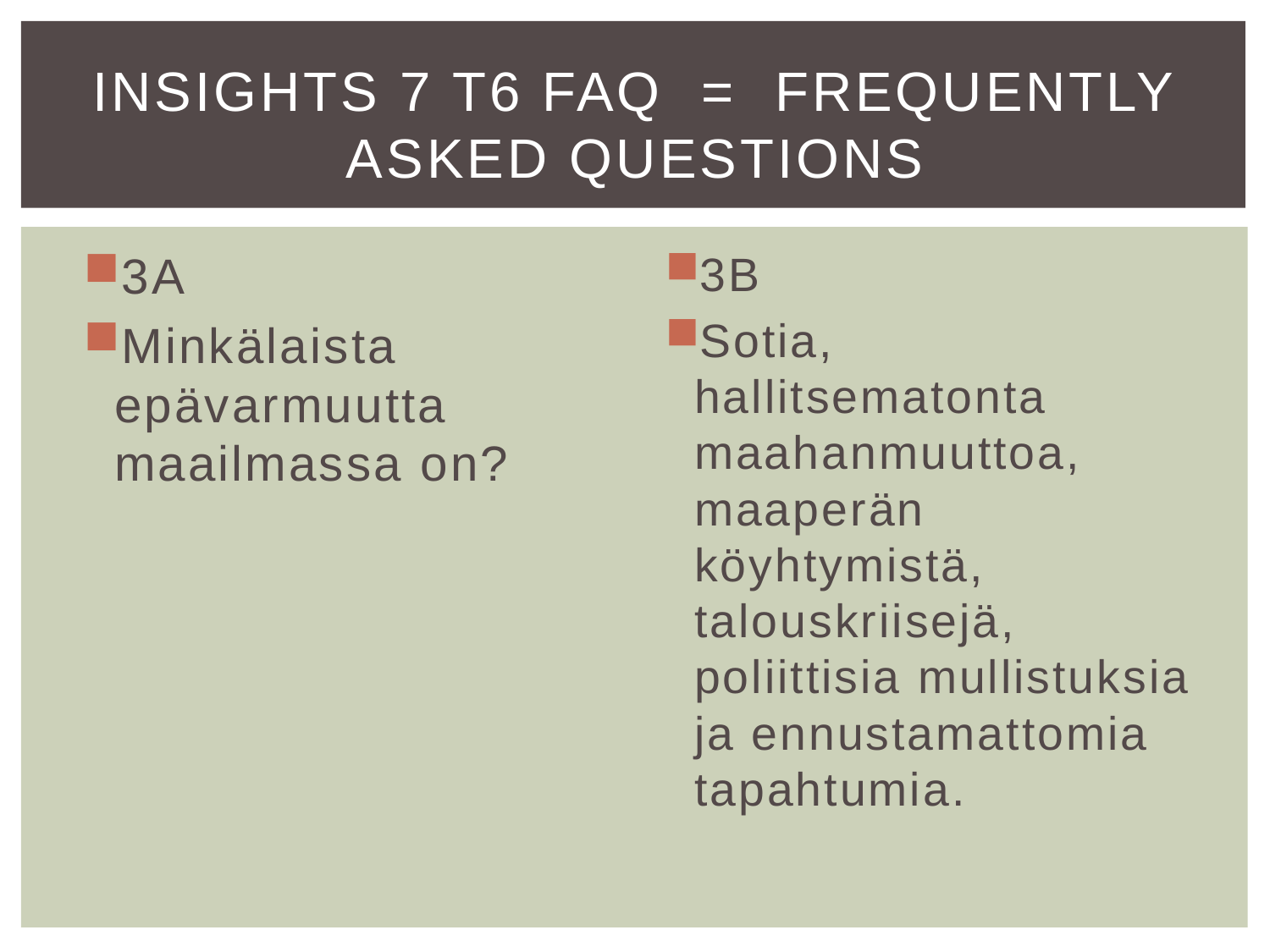

# Insights 7 T6 FAQ  =  Frequently Asked Questions
3A
Minkälaista epävarmuutta maailmassa on?
3B
Sotia, hallitsematonta maahanmuuttoa, maaperän köyhtymistä, talouskriisejä, poliittisia mullistuksia ja ennustamattomia tapahtumia.